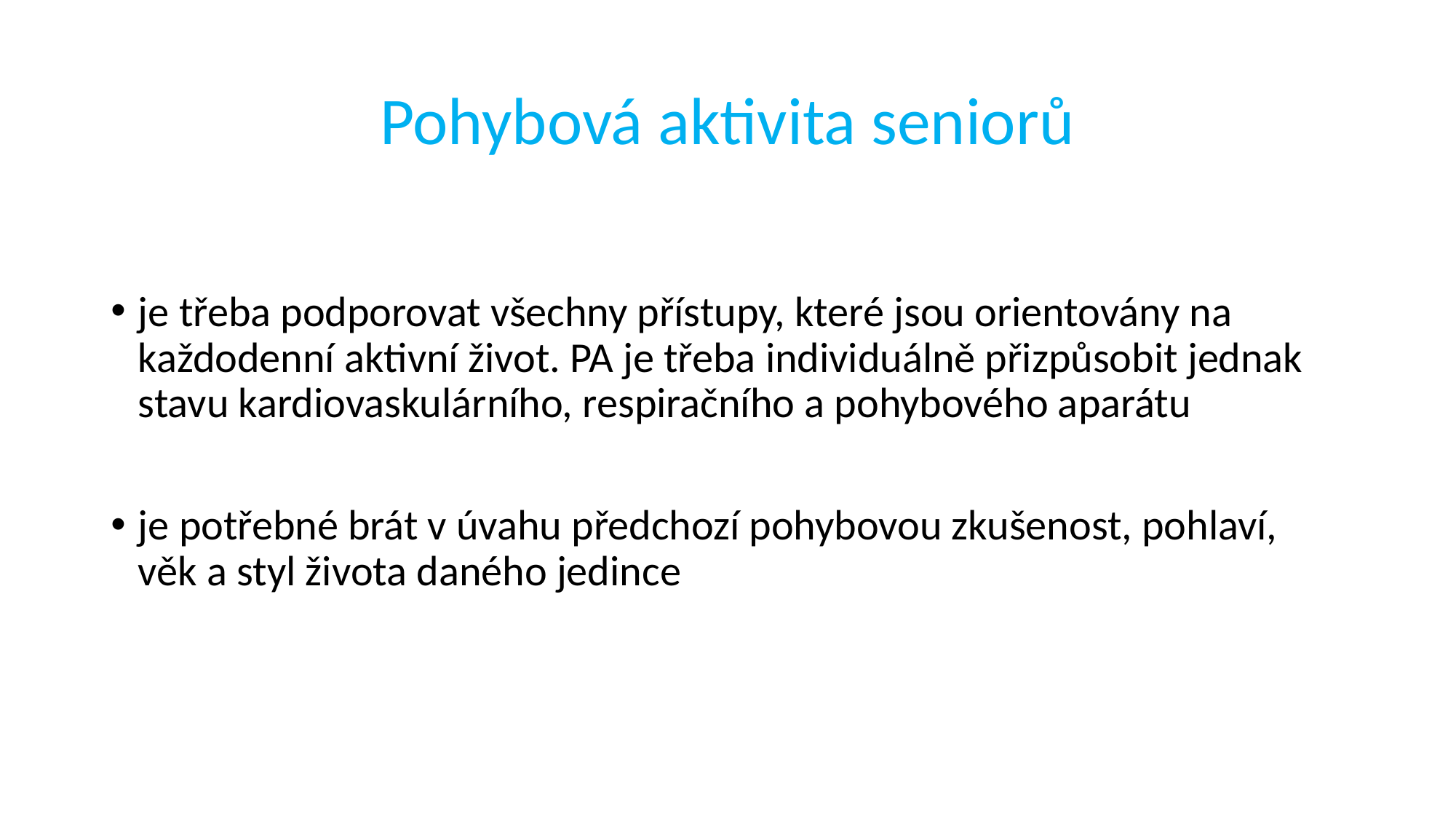

# Pohybová aktivita seniorů

je třeba podporovat všechny přístupy, které jsou orientovány na každodenní aktivní život. PA je třeba individuálně přizpůsobit jednak stavu kardiovaskulárního, respiračního a pohybového aparátu

je potřebné brát v úvahu předchozí pohybovou zkušenost, pohlaví, věk a styl života daného jedince